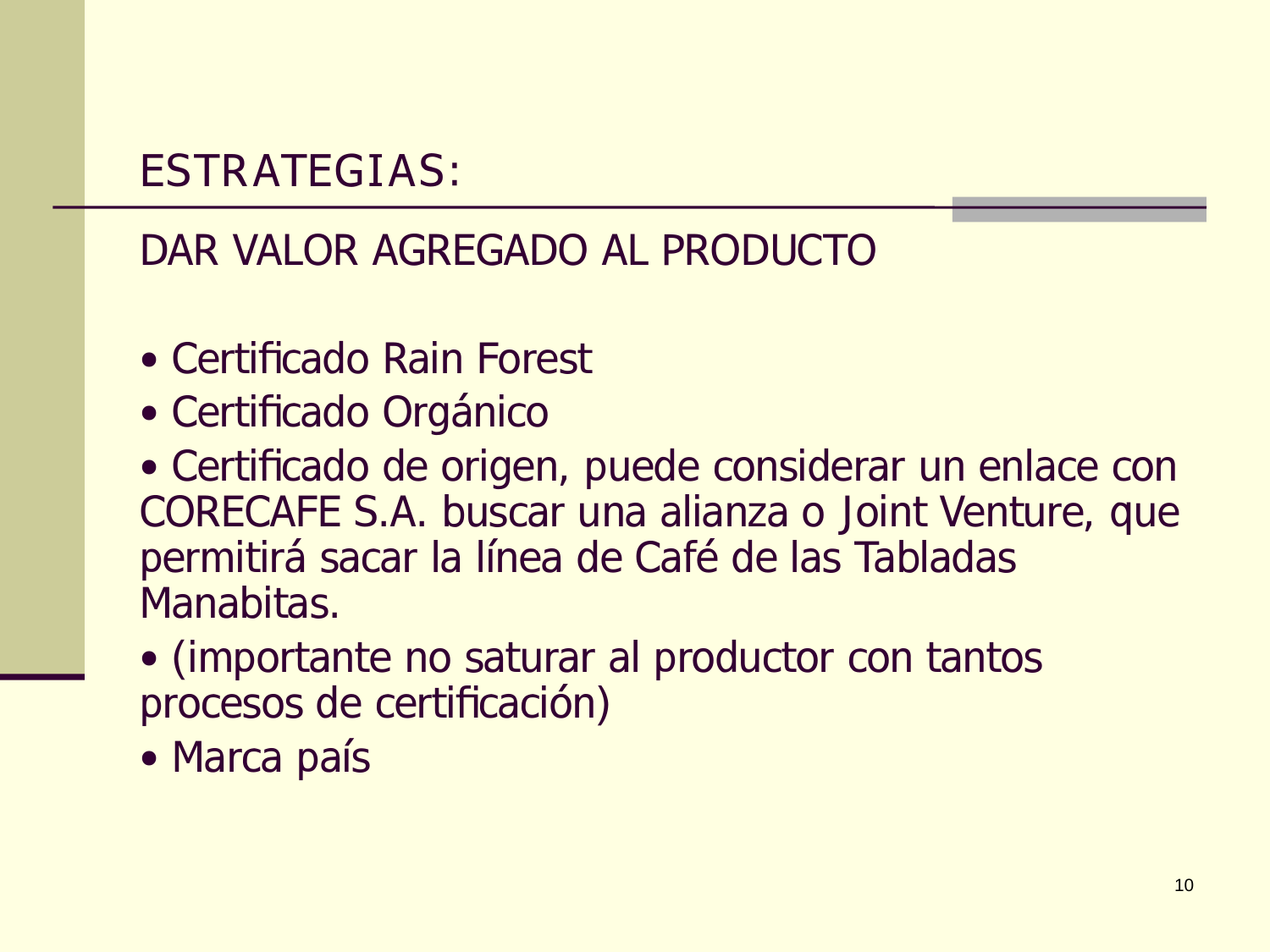

# ESTRATEGIAS:
DAR VALOR AGREGADO AL PRODUCTO

• Certificado Rain Forest
• Certificado Orgánico
• Certificado de origen, puede considerar un enlace con CORECAFE S.A. buscar una alianza o Joint Venture, que permitirá sacar la línea de Café de las Tabladas Manabitas.
• (importante no saturar al productor con tantos procesos de certificación)
• Marca país

10